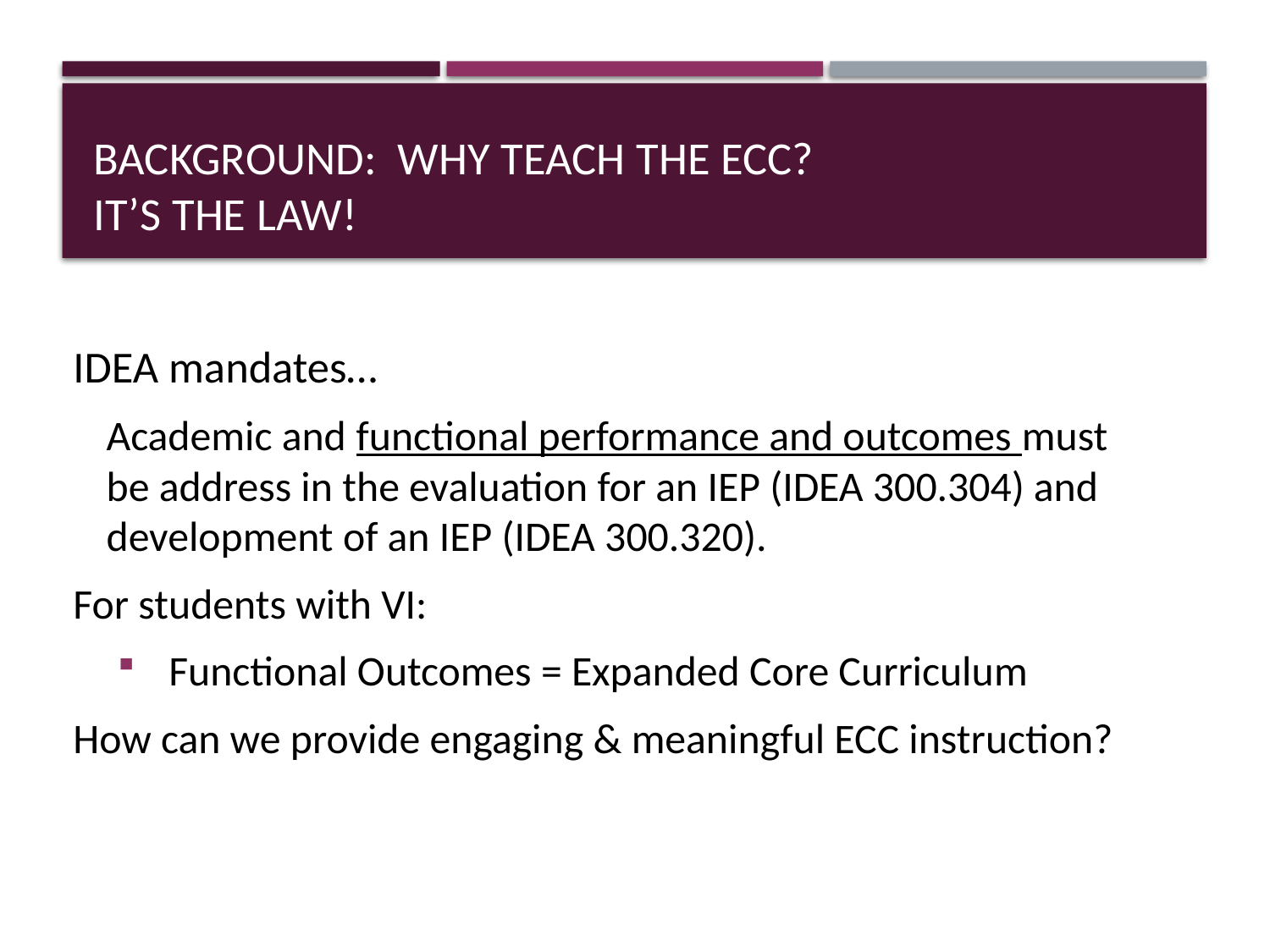

# Background:  Why teach the ECC? It’s the law!
IDEA mandates…
Academic and functional performance and outcomes must be address in the evaluation for an IEP (IDEA 300.304) and development of an IEP (IDEA 300.320).
For students with VI:
 Functional Outcomes = Expanded Core Curriculum
How can we provide engaging & meaningful ECC instruction?